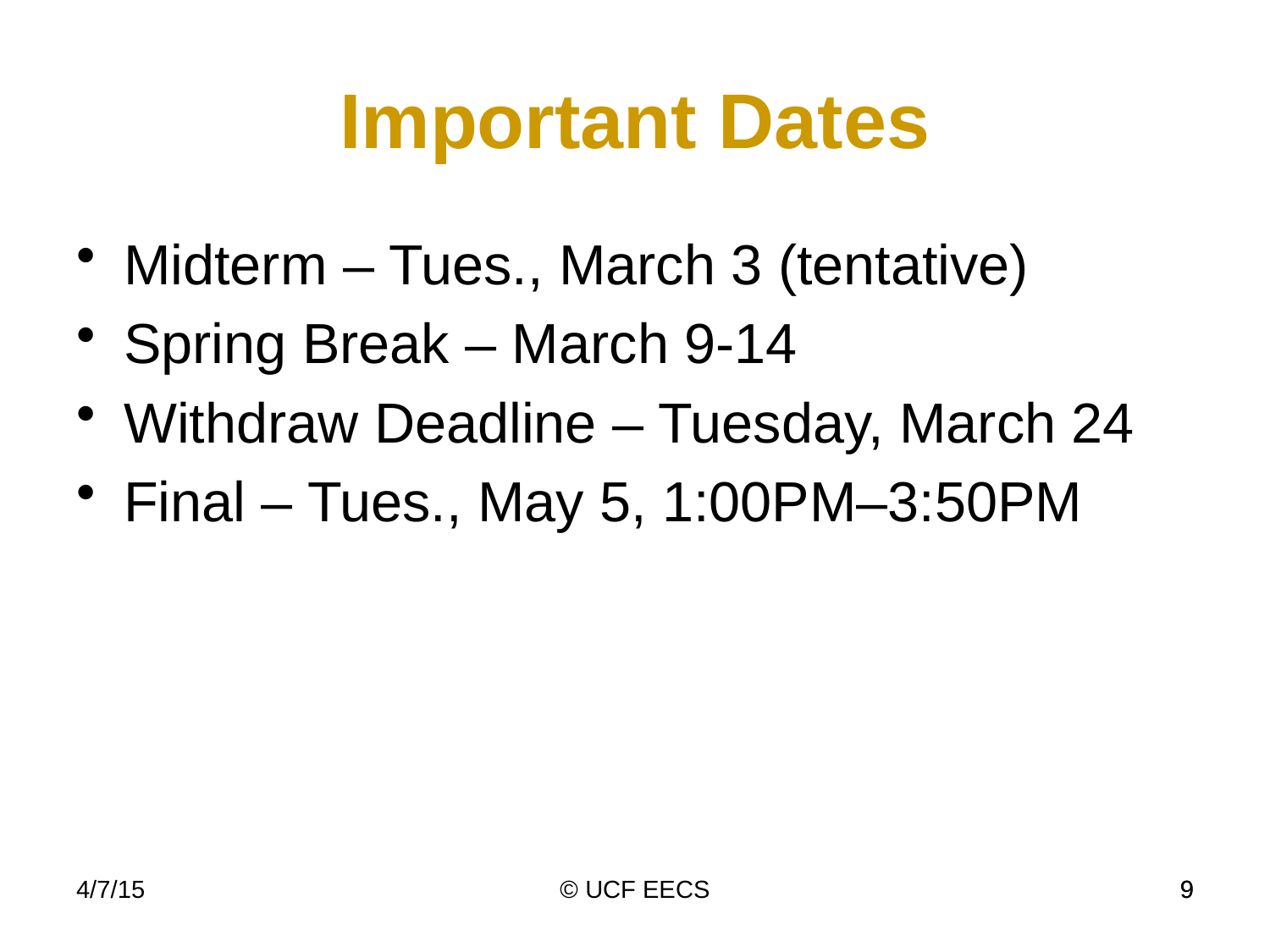

Important Dates
Midterm – Tues., March 3 (tentative)
Spring Break – March 9-14
Withdraw Deadline – Tuesday, March 24
Final – Tues., May 5, 1:00PM–3:50PM
4/7/15
© UCF EECS
9
9